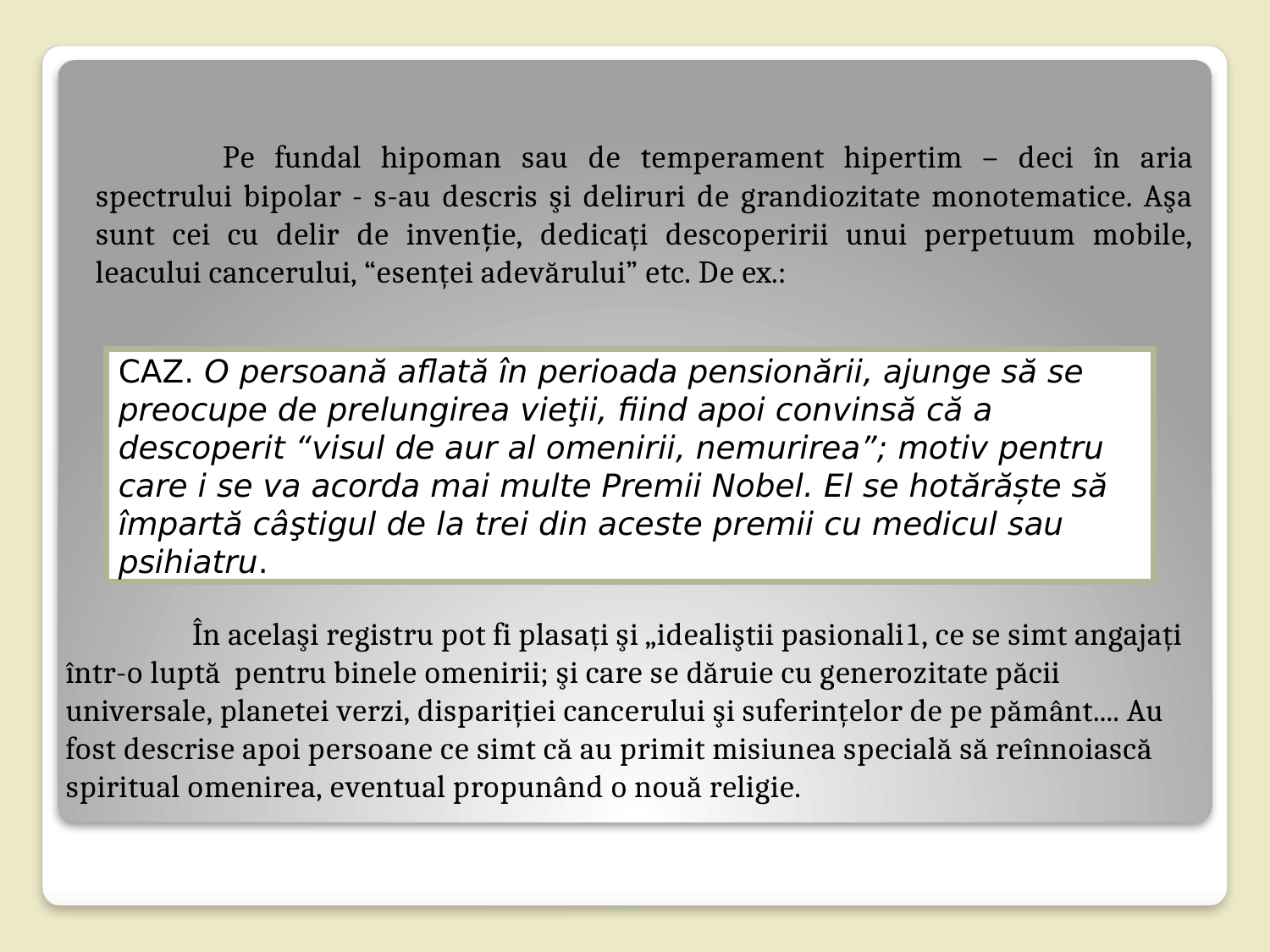

Pe fundal hipoman sau de temperament hipertim – deci în aria spectrului bipolar - s-au descris şi deliruri de grandiozitate monotematice. Aşa sunt cei cu delir de invenție, dedicaţi descoperirii unui perpetuum mobile, leacului cancerului, “esenţei adevărului” etc. De ex.:

CAZ. O persoană aflată în perioada pensionării, ajunge să se preocupe de prelungirea vieţii, fiind apoi convinsă că a descoperit “visul de aur al omenirii, nemurirea”; motiv pentru care i se va acorda mai multe Premii Nobel. El se hotărăște să împartă câştigul de la trei din aceste premii cu medicul sau psihiatru.
 	În acelaşi registru pot fi plasaţi şi „idealiştii pasionali1, ce se simt angajaţi într-o luptă  pentru binele omenirii; şi care se dăruie cu generozitate păcii universale, planetei verzi, dispariţiei cancerului şi suferinţelor de pe pământ.... Au fost descrise apoi persoane ce simt că au primit misiunea specială să reînnoiască spiritual omenirea, eventual propunând o nouă religie.